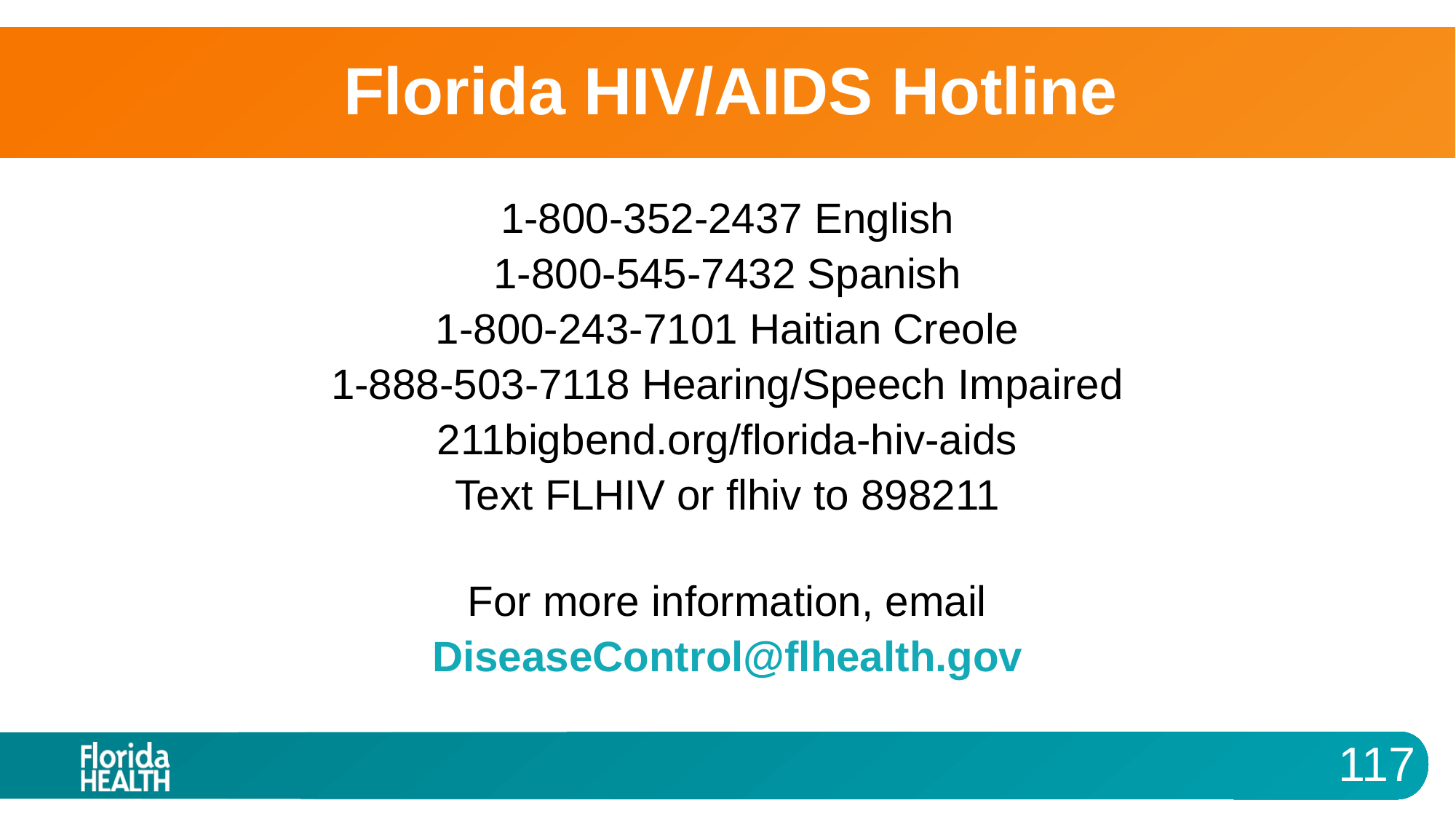

# Florida HIV/AIDS Hotline
1-800-352-2437 English
1-800-545-7432 Spanish
1-800-243-7101 Haitian Creole
1-888-503-7118 Hearing/Speech Impaired
211bigbend.org/florida-hiv-aids
Text FLHIV or flhiv to 898211

For more information, email
DiseaseControl@flhealth.gov